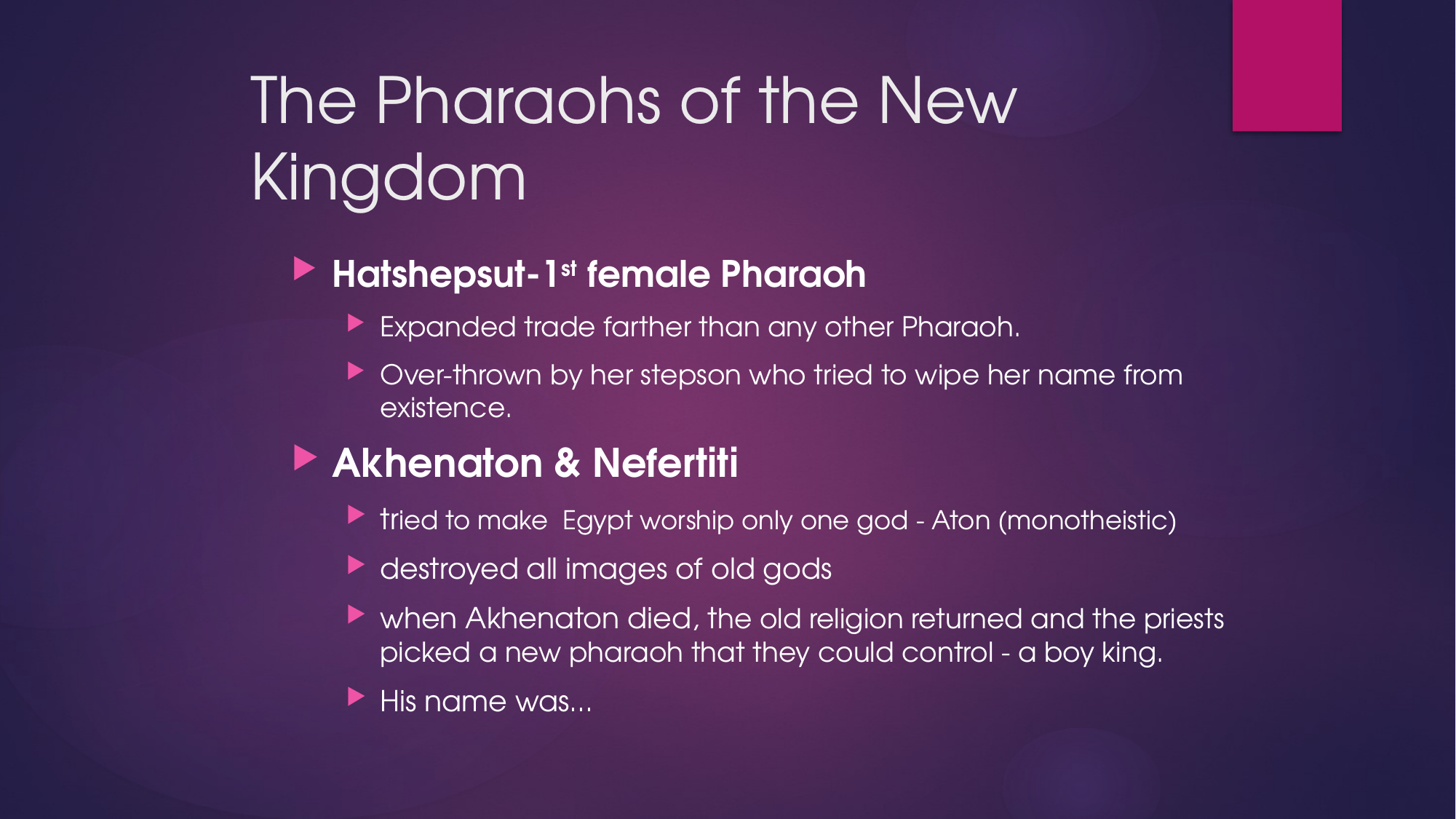

# The Pharaohs of the New Kingdom
Hatshepsut-1st female Pharaoh
Expanded trade farther than any other Pharaoh.
Over-thrown by her stepson who tried to wipe her name from existence.
Akhenaton & Nefertiti
tried to make  Egypt worship only one god - Aton (monotheistic)
destroyed all images of old gods
when Akhenaton died, the old religion returned and the priests picked a new pharaoh that they could control - a boy king.
His name was...